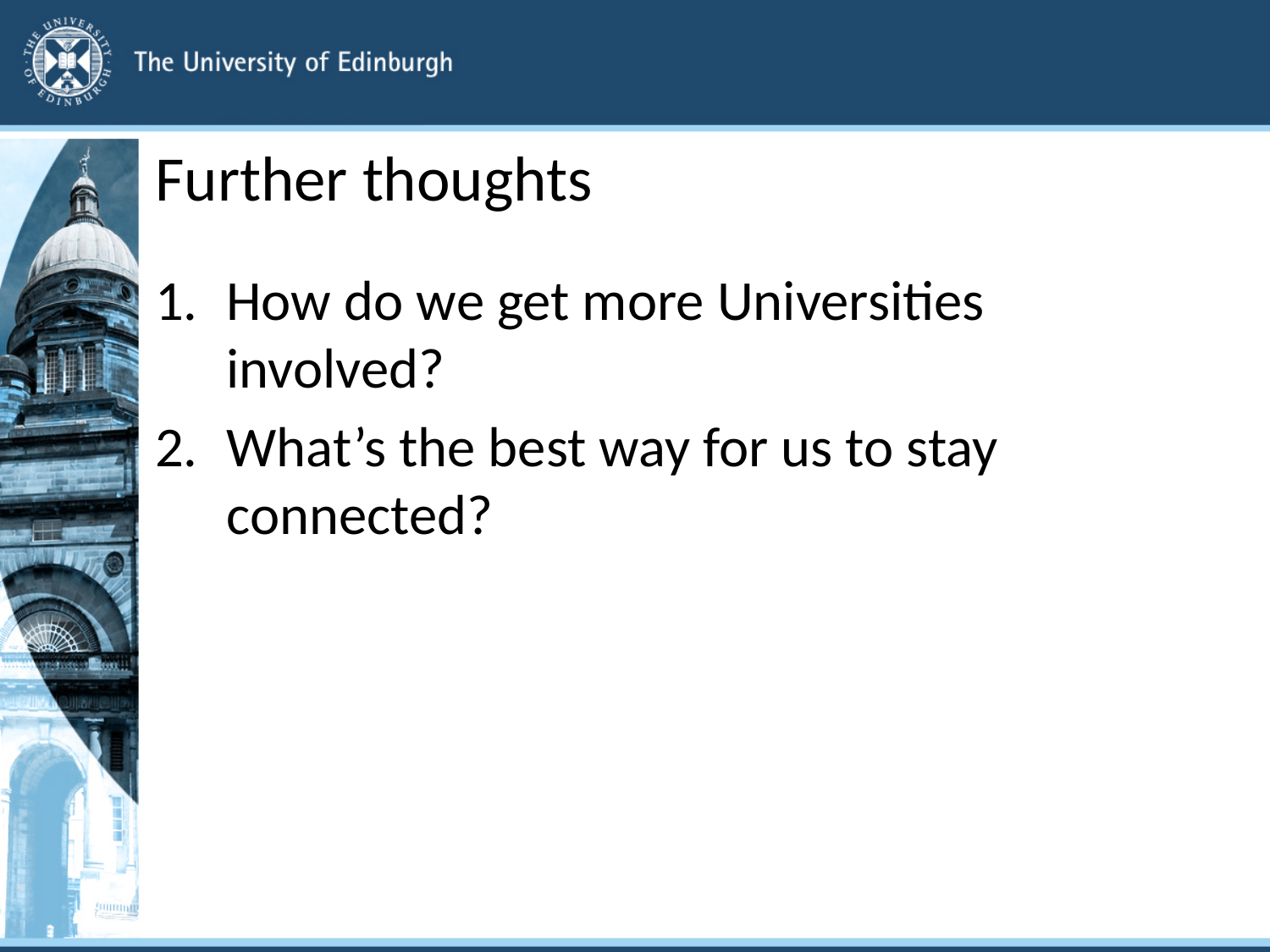

# Further thoughts
How do we get more Universities involved?
What’s the best way for us to stay connected?